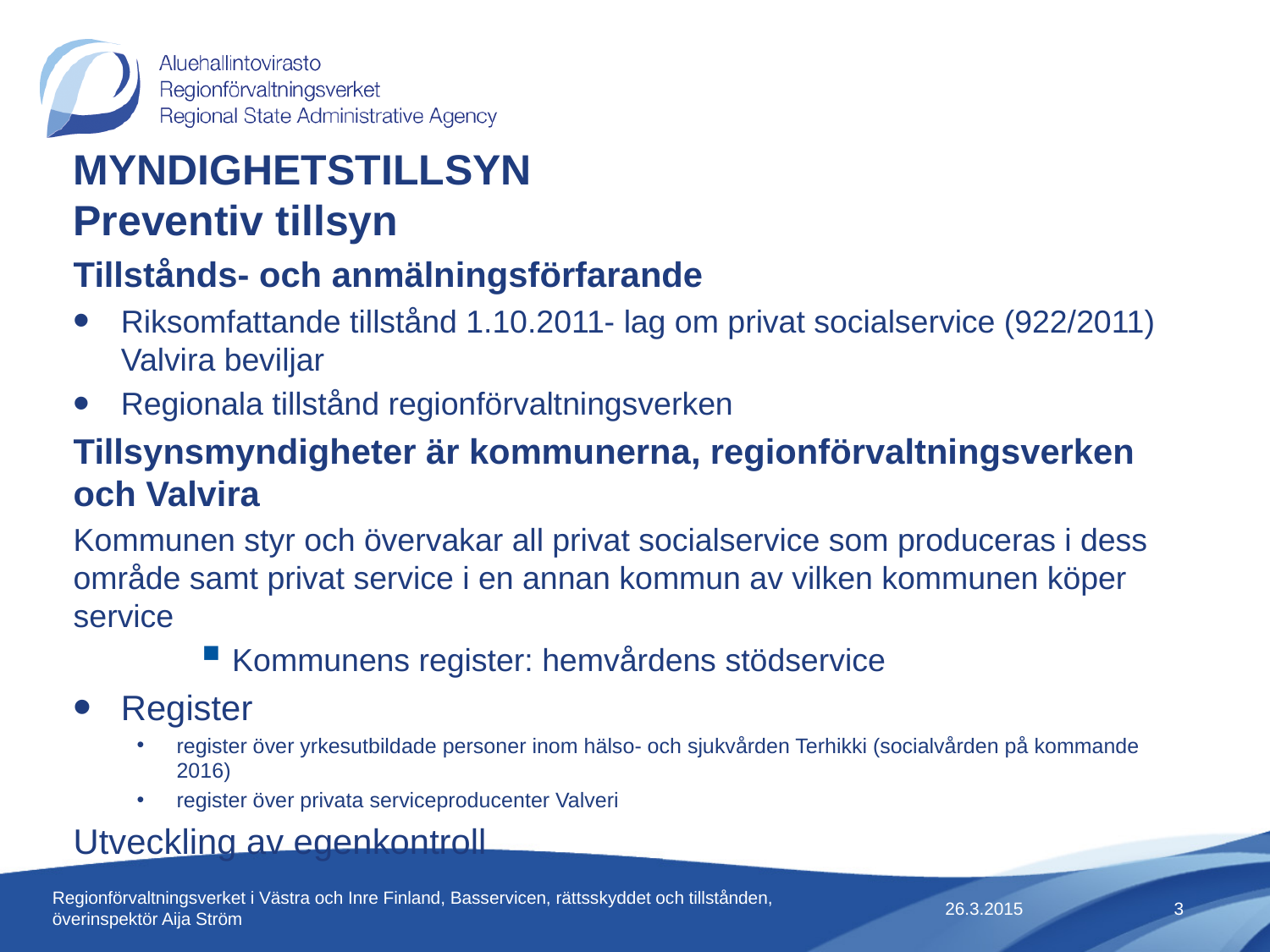

# MYNDIGHETSTILLSYN Preventiv tillsyn
Tillstånds- och anmälningsförfarande
Riksomfattande tillstånd 1.10.2011- lag om privat socialservice (922/2011) Valvira beviljar
Regionala tillstånd regionförvaltningsverken
Tillsynsmyndigheter är kommunerna, regionförvaltningsverken och Valvira
Kommunen styr och övervakar all privat socialservice som produceras i dess område samt privat service i en annan kommun av vilken kommunen köper service
Kommunens register: hemvårdens stödservice
Register
register över yrkesutbildade personer inom hälso- och sjukvården Terhikki (socialvården på kommande 2016)
register över privata serviceproducenter Valveri
Utveckling av egenkontroll
26.3.2015
Regionförvaltningsverket i Västra och Inre Finland, Basservicen, rättsskyddet och tillstånden, överinspektör Aija Ström
3